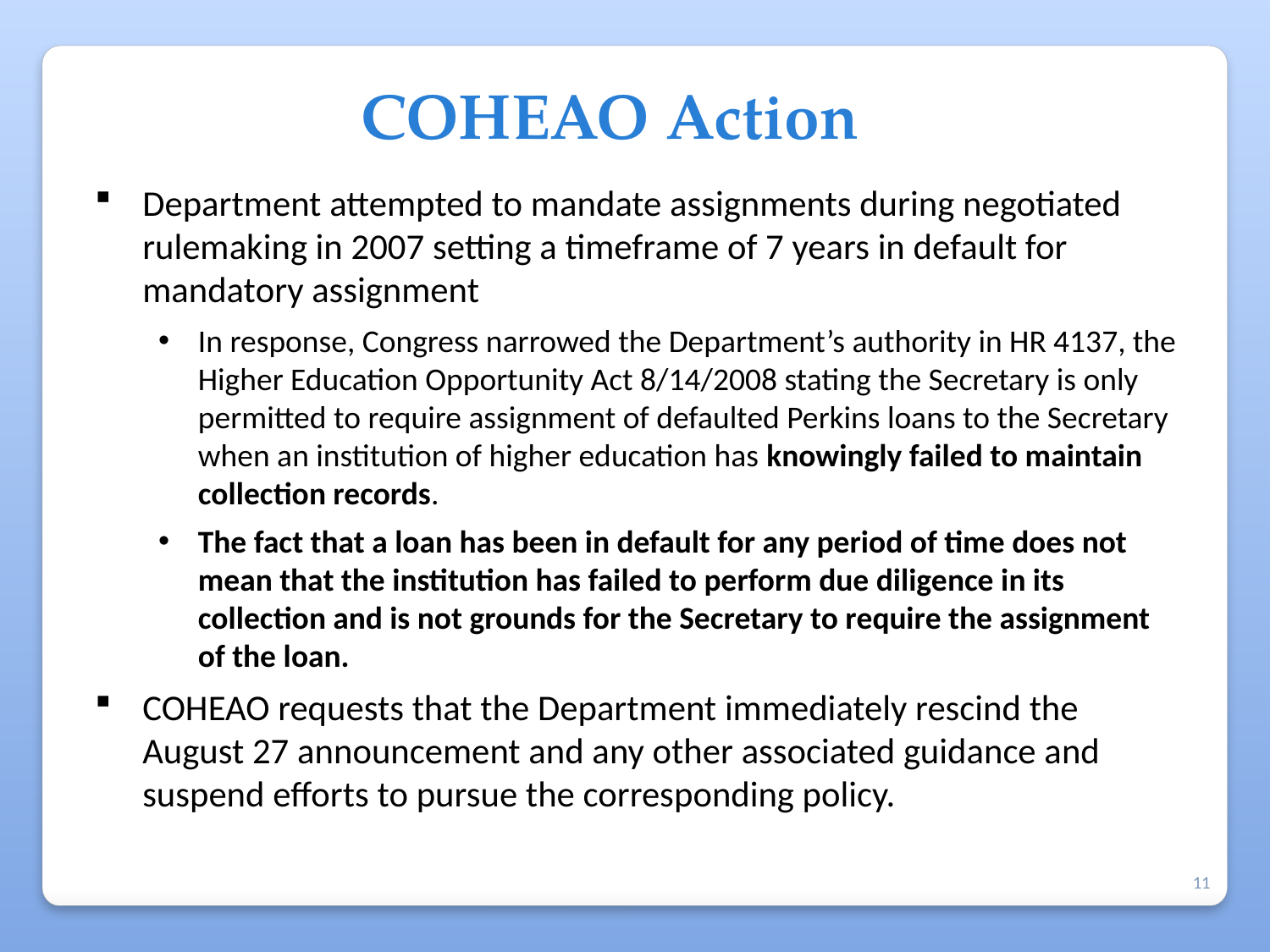

# COHEAO Action
Department attempted to mandate assignments during negotiated rulemaking in 2007 setting a timeframe of 7 years in default for mandatory assignment
In response, Congress narrowed the Department’s authority in HR 4137, the Higher Education Opportunity Act 8/14/2008 stating the Secretary is only permitted to require assignment of defaulted Perkins loans to the Secretary when an institution of higher education has knowingly failed to maintain collection records.
The fact that a loan has been in default for any period of time does not mean that the institution has failed to perform due diligence in its collection and is not grounds for the Secretary to require the assignment of the loan.
COHEAO requests that the Department immediately rescind the August 27 announcement and any other associated guidance and suspend efforts to pursue the corresponding policy.

11